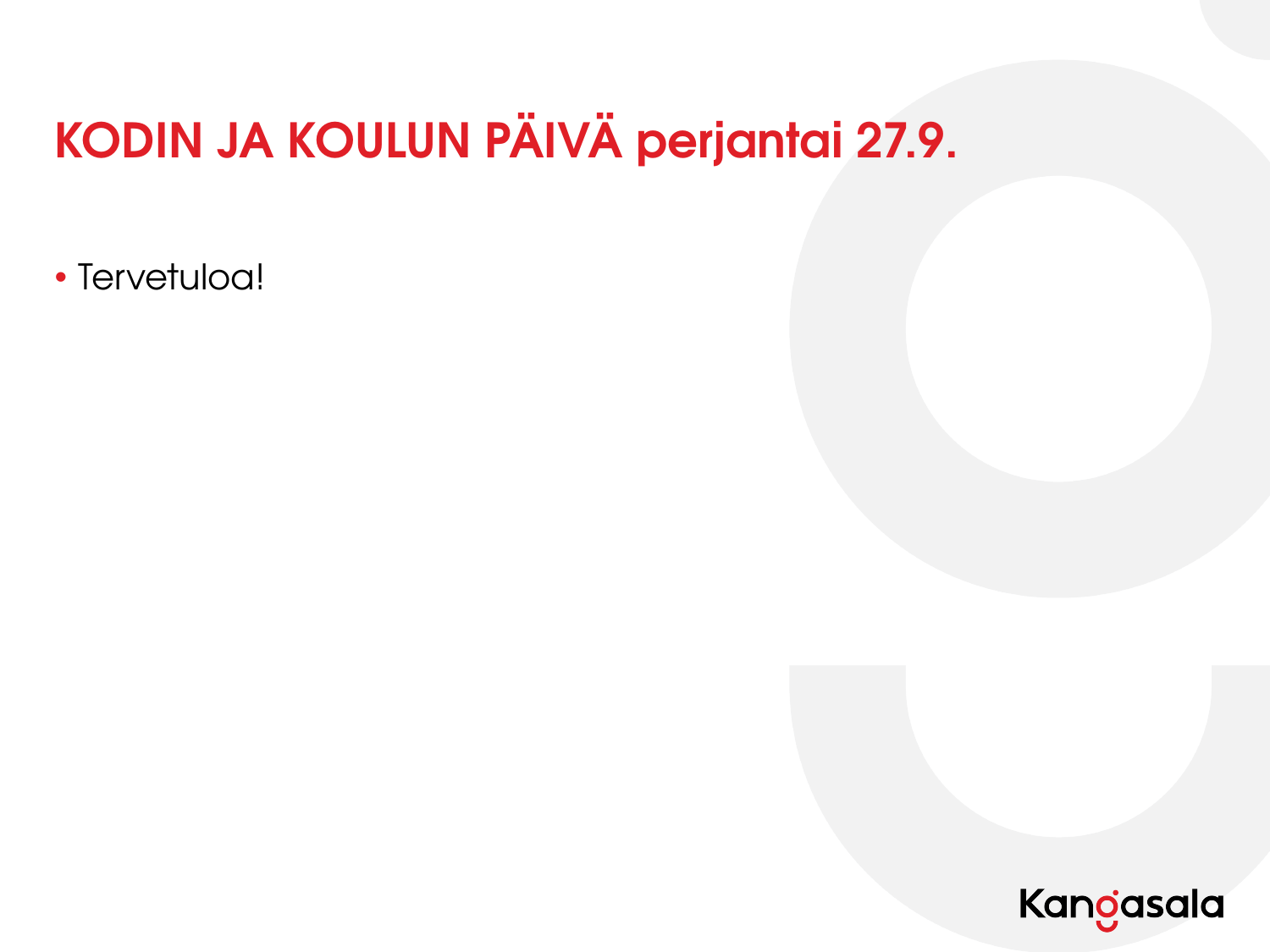

# KODIN JA KOULUN PÄIVÄ perjantai 27.9.
Tervetuloa!